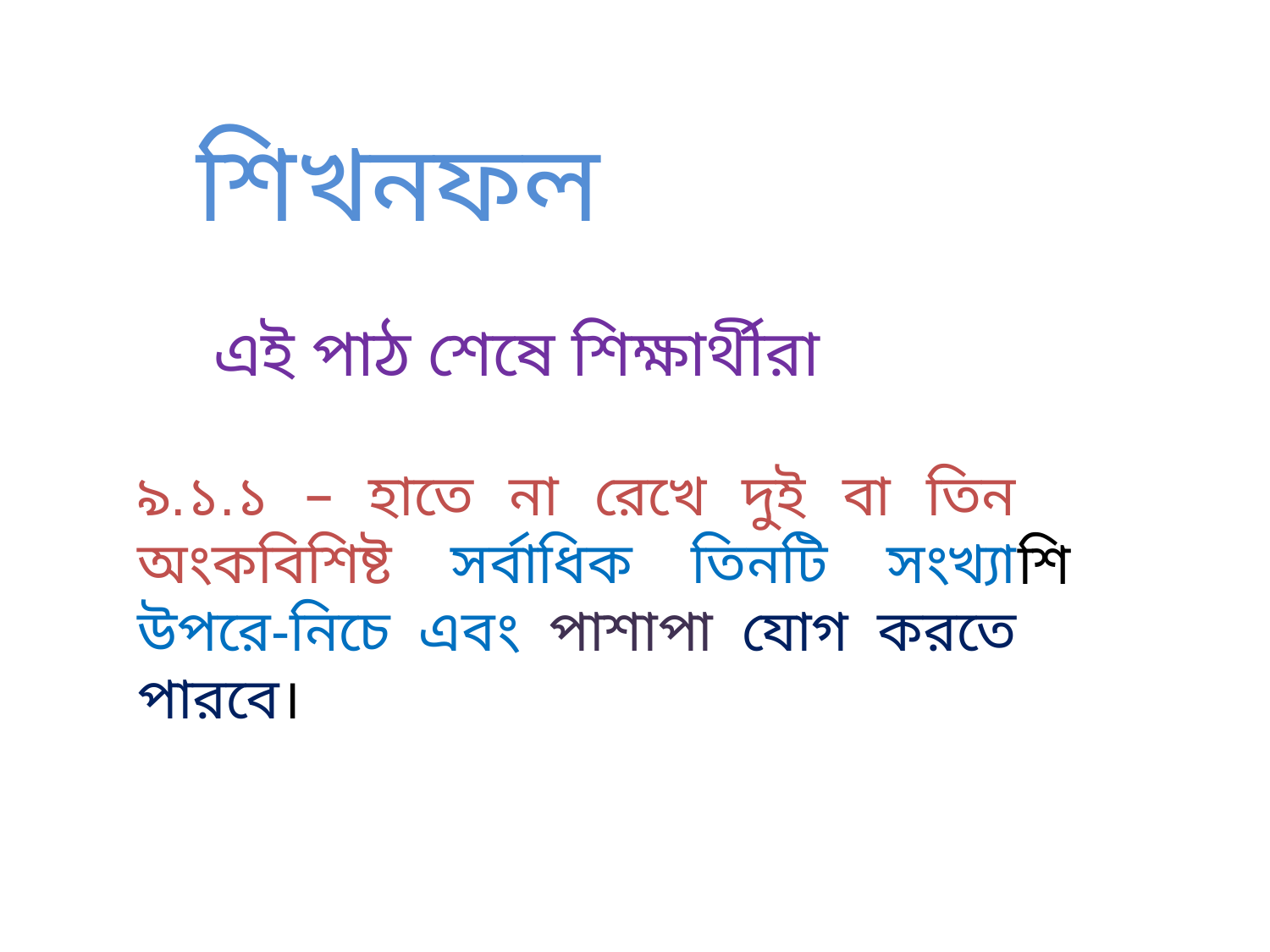

শিখনফল
এই পাঠ শেষে শিক্ষার্থীরা
৯.১.১ – হাতে না রেখে দুই বা তিন অংকবিশিষ্ট সর্বাধিক তিনটি সংখ্যা উপরে-নিচে এবং পাশাপা যোগ করতে পারবে।
শি